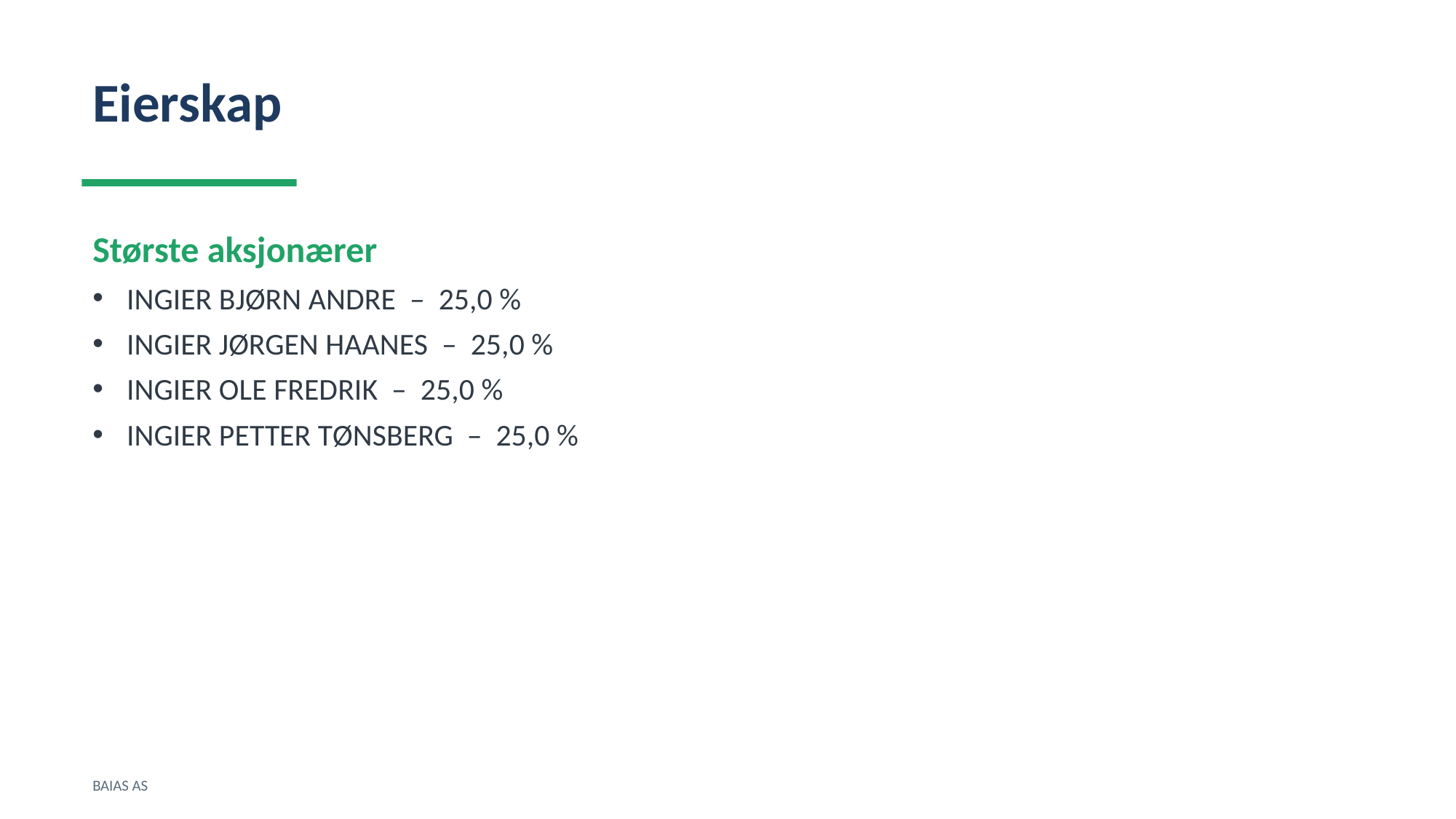

Eierskap

Største aksjonærer
INGIER BJØRN ANDRE  –  25,0 %
INGIER JØRGEN HAANES  –  25,0 %
INGIER OLE FREDRIK  –  25,0 %
INGIER PETTER TØNSBERG  –  25,0 %
BAIAS AS